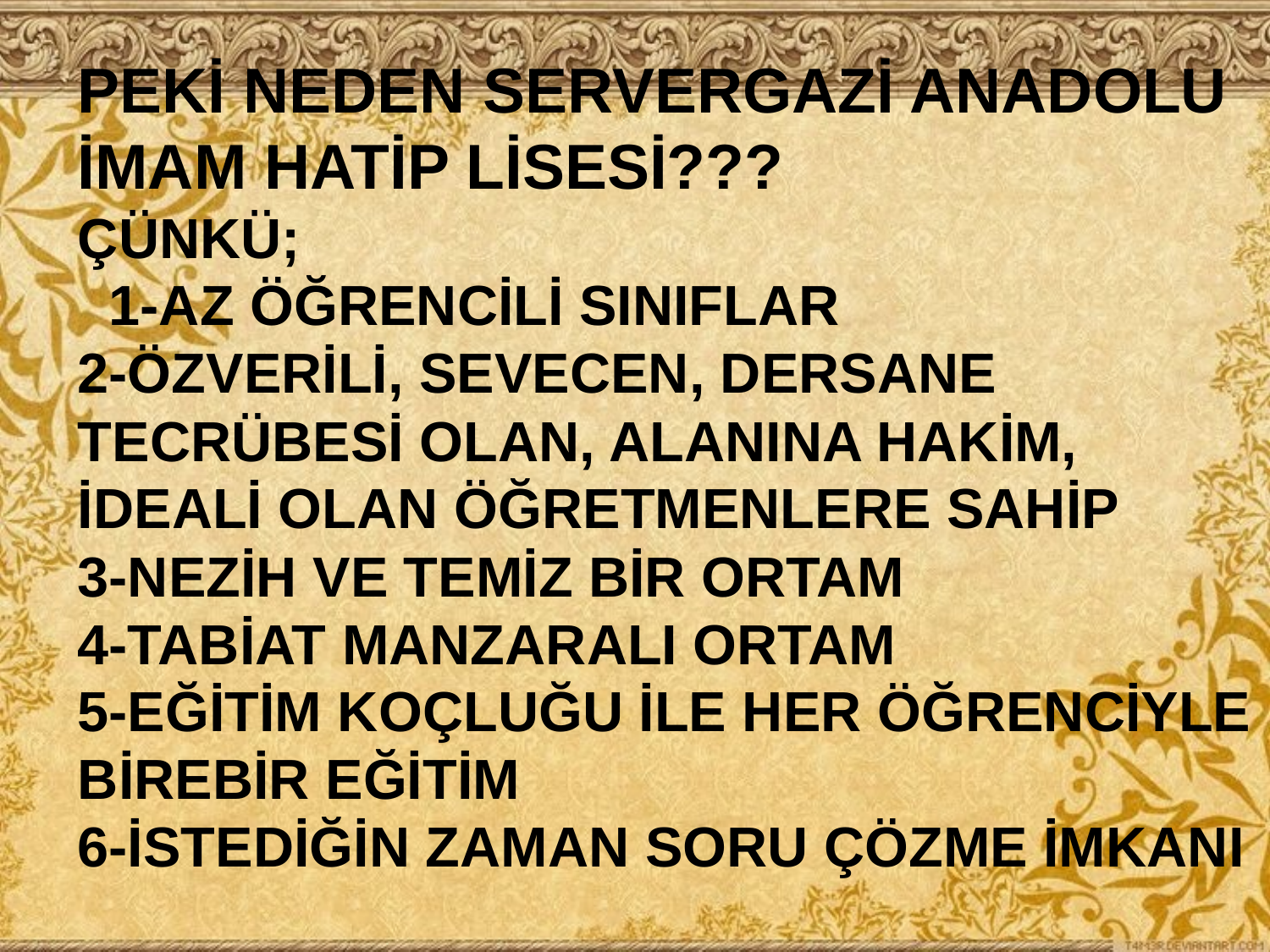

# PEKİ NEDEN SERVERGAZİ ANADOLU İMAM HATİP LİSESİ??? ÇÜNKÜ; 1-AZ ÖĞRENCİLİ SINIFLAR 2-ÖZVERİLİ, SEVECEN, DERSANE TECRÜBESİ OLAN, ALANINA HAKİM, İDEALİ OLAN ÖĞRETMENLERE SAHİP 3-NEZİH VE TEMİZ BİR ORTAM 4-TABİAT MANZARALI ORTAM 5-EĞİTİM KOÇLUĞU İLE HER ÖĞRENCİYLE BİREBİR EĞİTİM 6-İSTEDİĞİN ZAMAN SORU ÇÖZME İMKANI